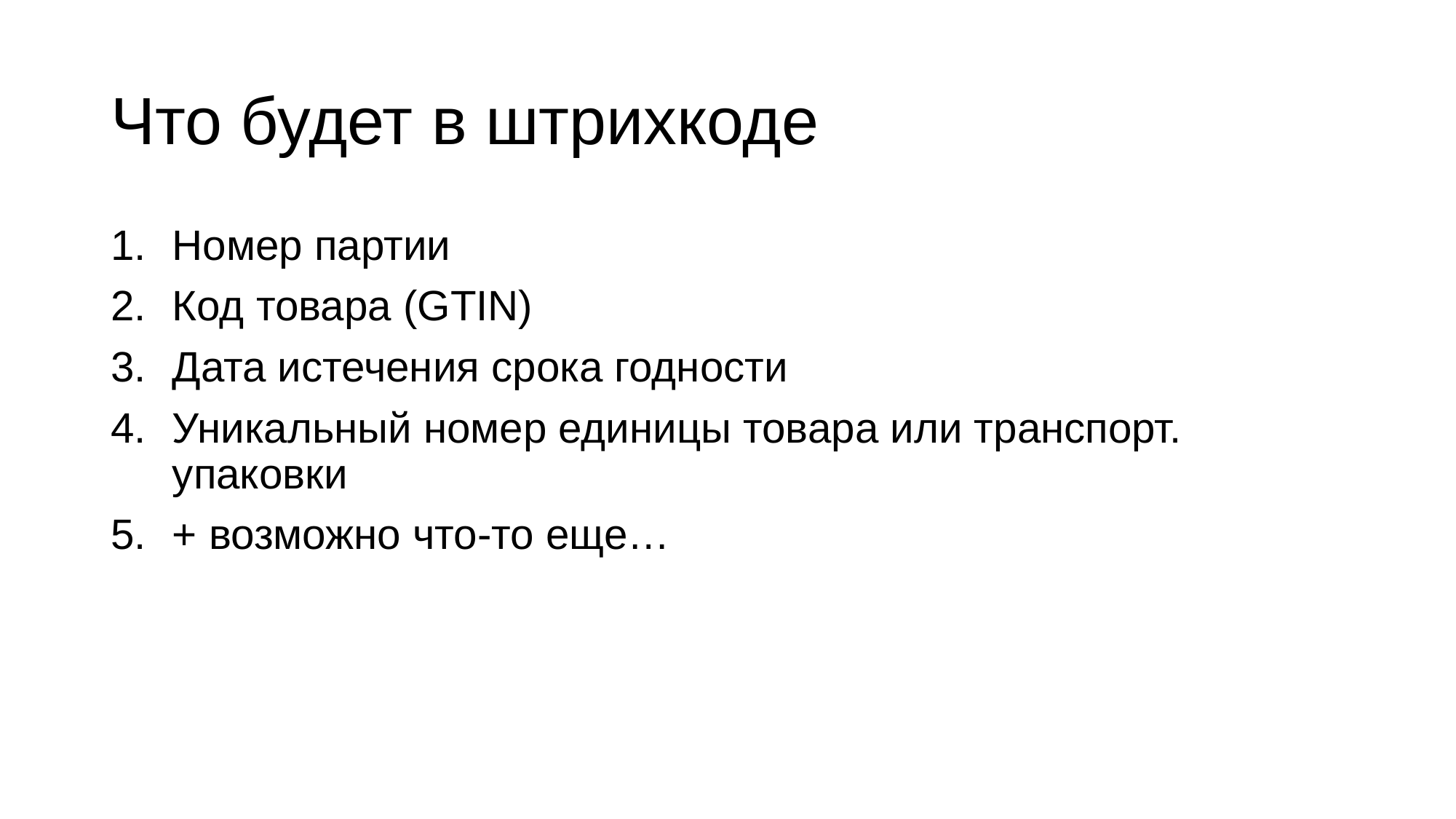

# Что будет в штрихкоде
Номер партии
Код товара (GTIN)
Дата истечения срока годности
Уникальный номер единицы товара или транспорт. упаковки
+ возможно что-то еще…